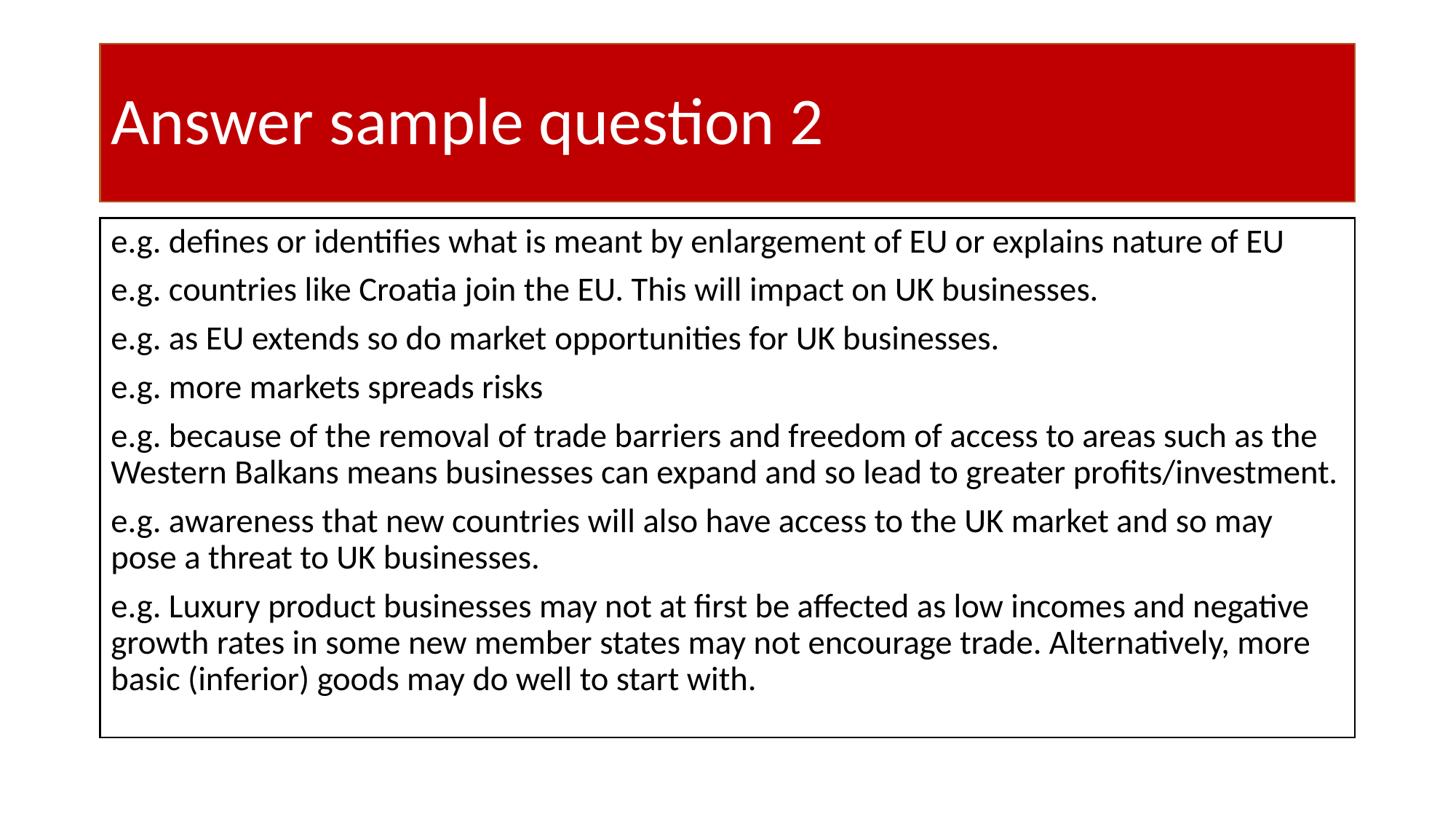

# Answer sample question 2
e.g. defines or identifies what is meant by enlargement of EU or explains nature of EU
e.g. countries like Croatia join the EU. This will impact on UK businesses.
e.g. as EU extends so do market opportunities for UK businesses.
e.g. more markets spreads risks
e.g. because of the removal of trade barriers and freedom of access to areas such as the Western Balkans means businesses can expand and so lead to greater profits/investment.
e.g. awareness that new countries will also have access to the UK market and so may pose a threat to UK businesses.
e.g. Luxury product businesses may not at first be affected as low incomes and negative growth rates in some new member states may not encourage trade. Alternatively, more basic (inferior) goods may do well to start with.